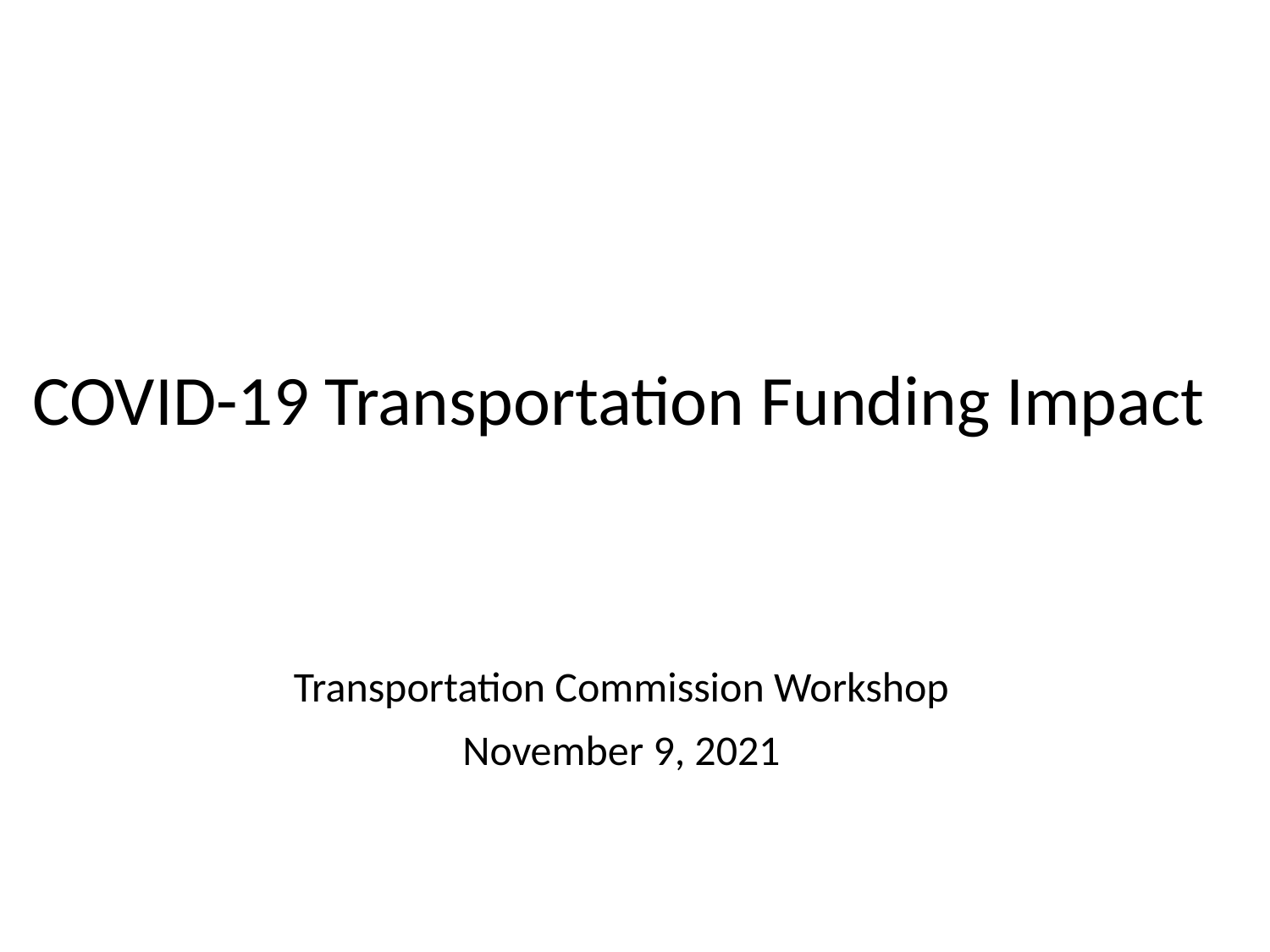

# COVID-19 Transportation Funding Impact
Transportation Commission Workshop
November 9, 2021